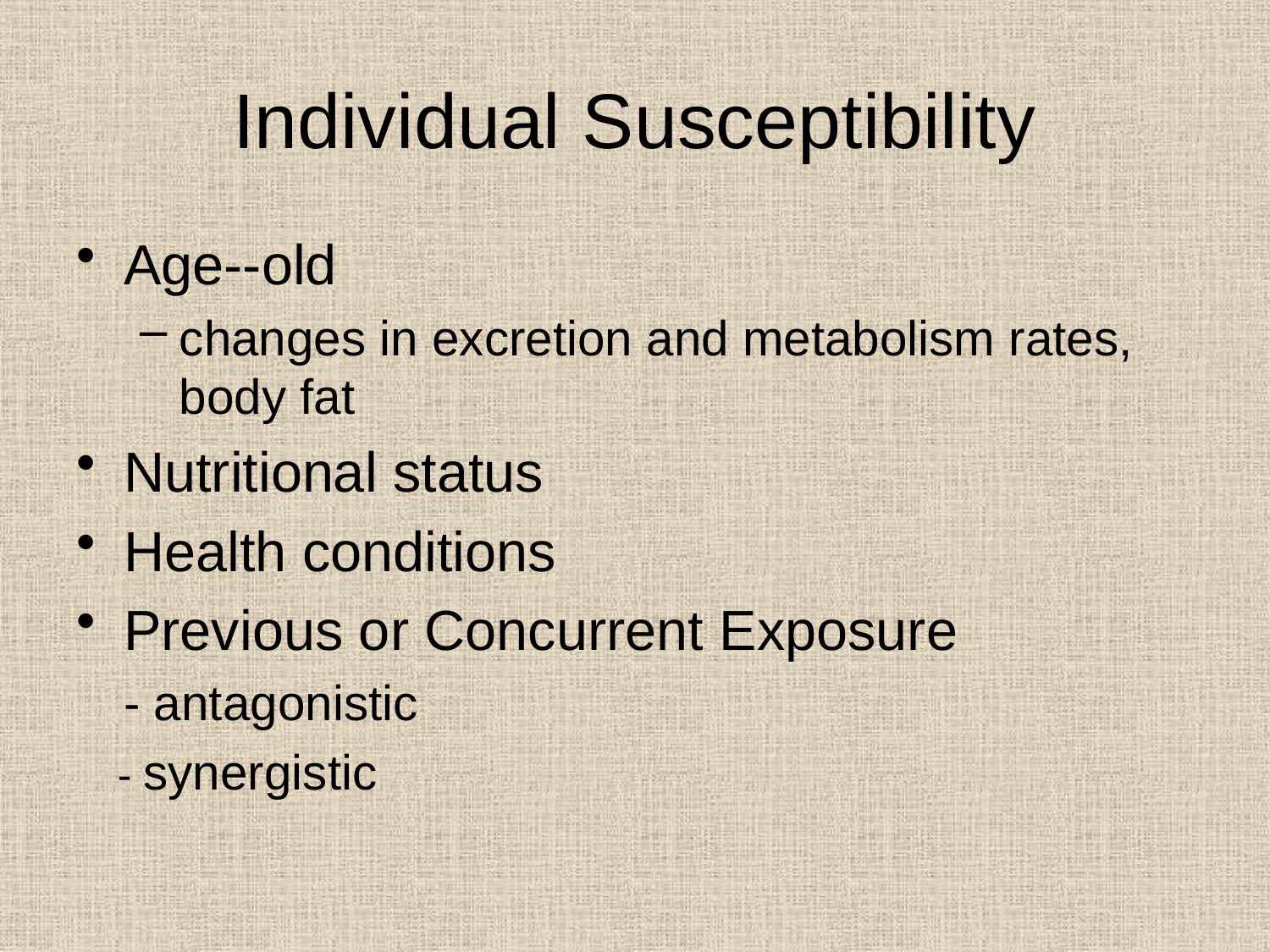

# Individual Susceptibility
Age--old
changes in excretion and metabolism rates, body fat
Nutritional status
Health conditions
Previous or Concurrent Exposure
	- antagonistic
   - synergistic